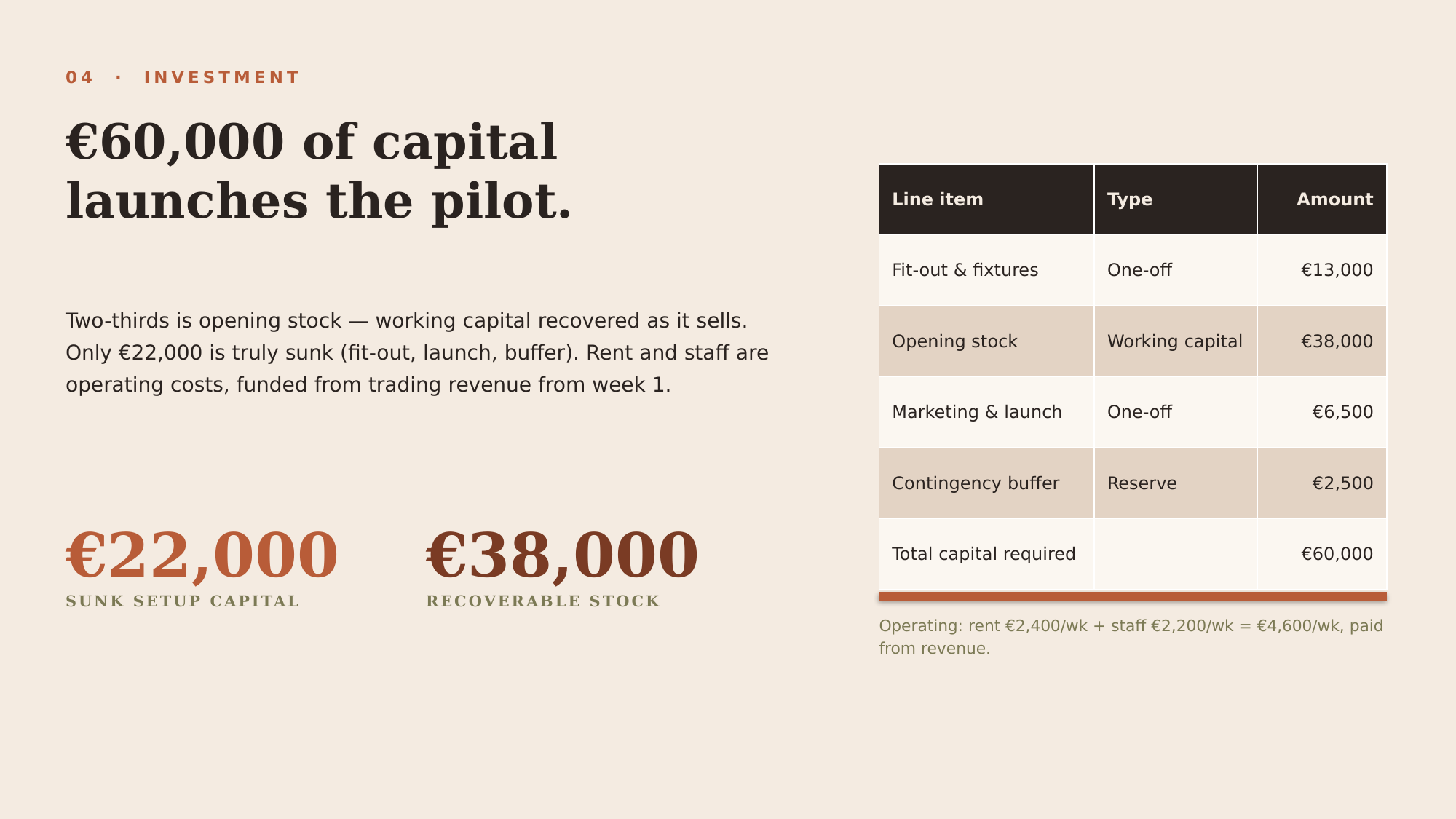

04  ·  INVESTMENT
€60,000 of capital
launches the pilot.
| Line item | Type | Amount |
| --- | --- | --- |
| Fit-out & fixtures | One-off | €13,000 |
| Opening stock | Working capital | €38,000 |
| Marketing & launch | One-off | €6,500 |
| Contingency buffer | Reserve | €2,500 |
| Total capital required |  | €60,000 |
Two-thirds is opening stock — working capital recovered as it sells. Only €22,000 is truly sunk (fit-out, launch, buffer). Rent and staff are operating costs, funded from trading revenue from week 1.
€22,000
€38,000
SUNK SETUP CAPITAL
RECOVERABLE STOCK

Operating: rent €2,400/wk + staff €2,200/wk = €4,600/wk, paid from revenue.